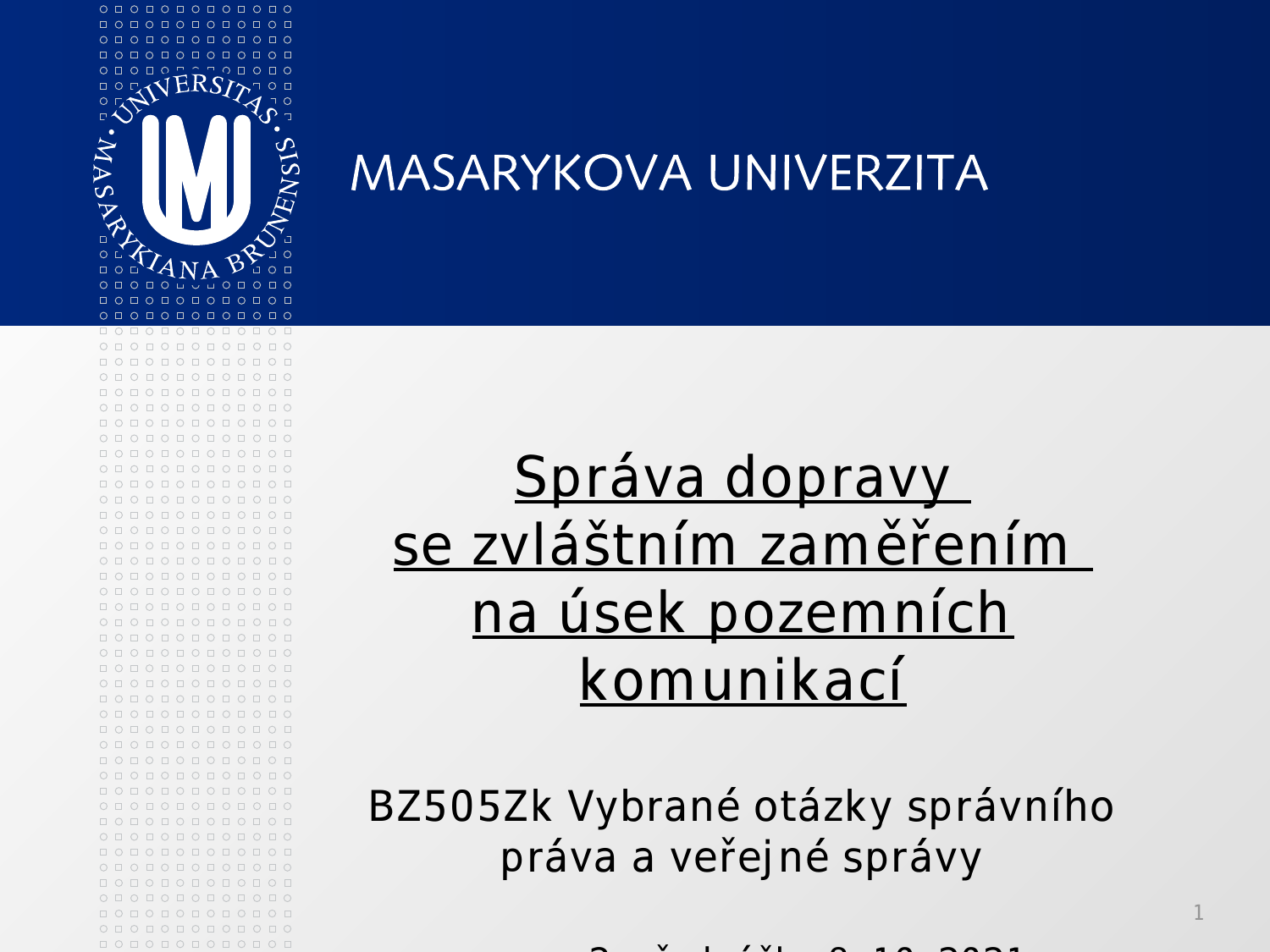

# Správa dopravy se zvláštním zaměřením na úsek pozemních komunikací BZ505Zk Vybrané otázky správního práva a veřejné správy 2. přednáška 8. 10. 2021 Petr Havlan
1